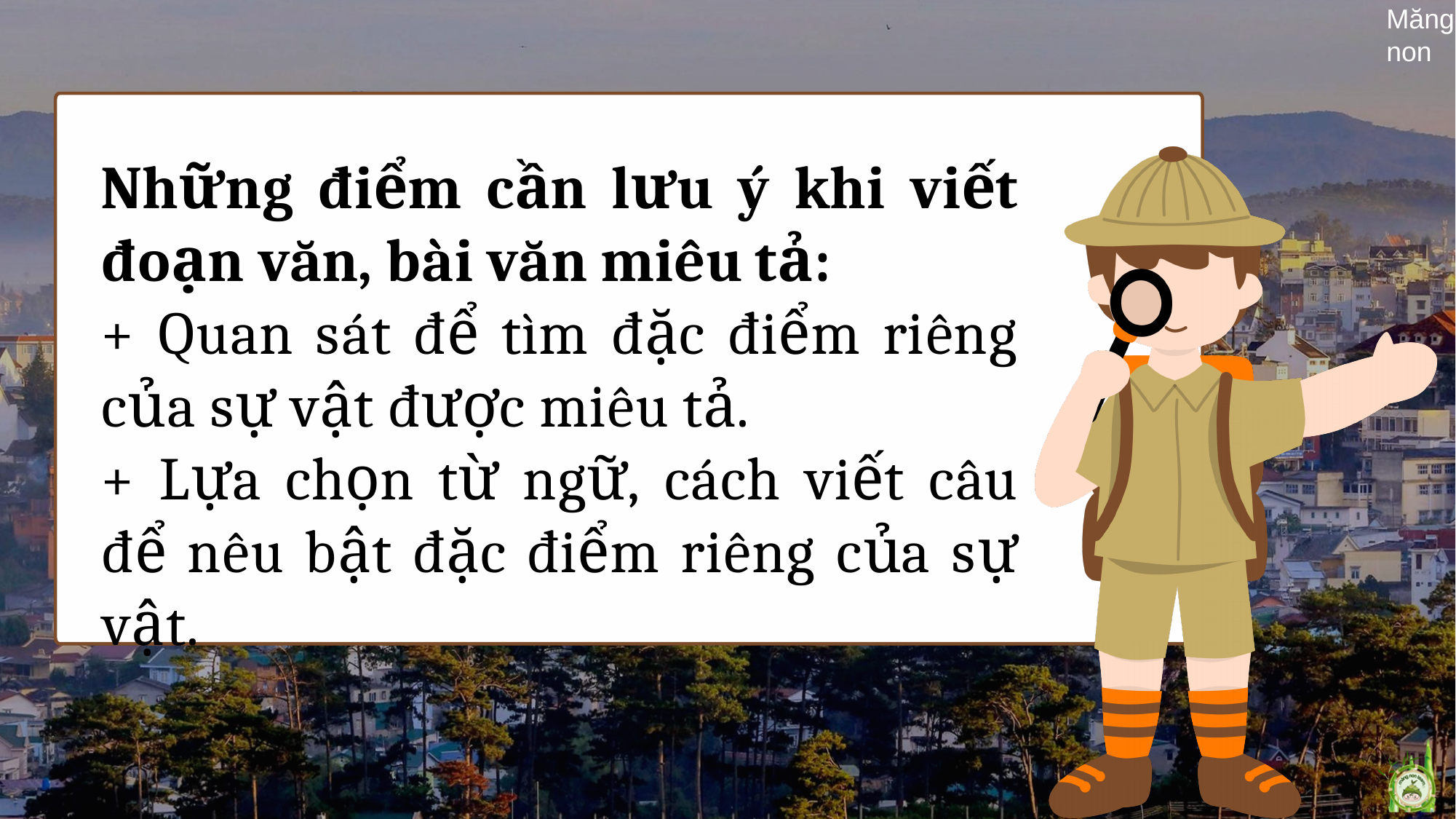

Những điểm cần lưu ý khi viết đoạn văn, bài văn miêu tả:
+ Quan sát để tìm đặc điểm riêng của sự vật được miêu tả.
+ Lựa chọn từ ngữ, cách viết câu để nêu bật đặc điểm riêng của sự vật.